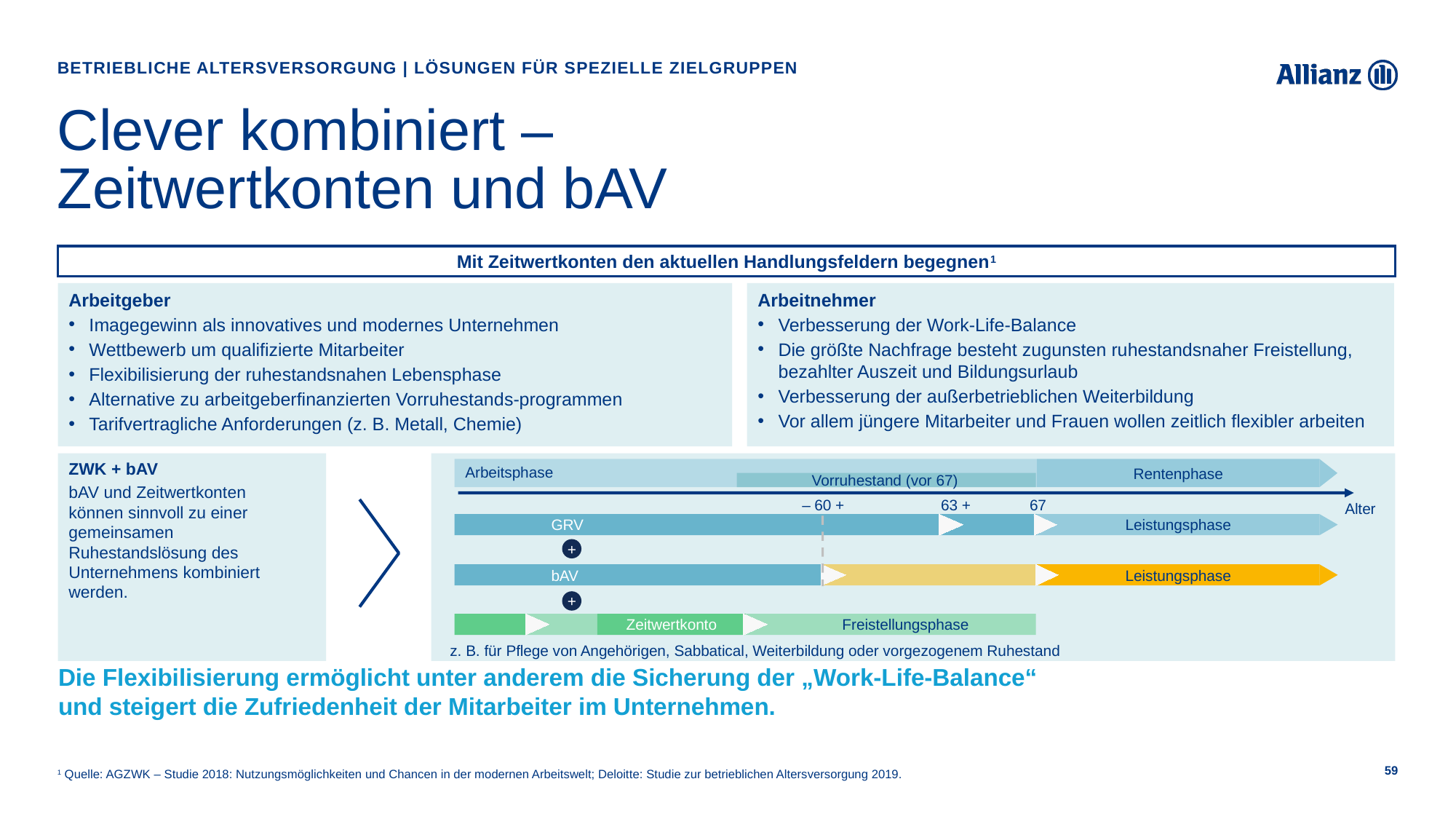

Betriebliche Altersversorgung | Lösungen für spezielle Zielgruppen

# Clever kombiniert – Zeitwertkonten und bAV
Mit Zeitwertkonten den aktuellen Handlungsfeldern begegnen1
Arbeitgeber
Imagegewinn als innovatives und modernes Unternehmen
Wettbewerb um qualifizierte Mitarbeiter
Flexibilisierung der ruhestandsnahen Lebensphase
Alternative zu arbeitgeberfinanzierten Vorruhestands-programmen
Tarifvertragliche Anforderungen (z. B. Metall, Chemie)
Arbeitnehmer
Verbesserung der Work-Life-Balance
Die größte Nachfrage besteht zugunsten ruhestandsnaher Freistellung, bezahlter Auszeit und Bildungsurlaub
Verbesserung der außerbetrieblichen Weiterbildung
Vor allem jüngere Mitarbeiter und Frauen wollen zeitlich flexibler arbeiten

ZWK + bAV
bAV und Zeitwertkonten
können sinnvoll zu einer gemeinsamen Ruhestandslösung des Unternehmens kombiniert werden.

Arbeitsphase
Rentenphase

Vorruhestand (vor 67)

– 60 +
63 +
67
Alter

GRV
Leistungsphase

+

bAV

Leistungsphase

+

Zeitwertkonto
       Freistellungsphase

z. B. für Pflege von Angehörigen, Sabbatical, Weiterbildung oder vorgezogenem Ruhestand
Die Flexibilisierung ermöglicht unter anderem die Sicherung der „Work-Life-Balance“
und steigert die Zufriedenheit der Mitarbeiter im Unternehmen.
59
1 Quelle: AGZWK – Studie 2018: Nutzungsmöglichkeiten und Chancen in der modernen Arbeitswelt; Deloitte: Studie zur betrieblichen Altersversorgung 2019.